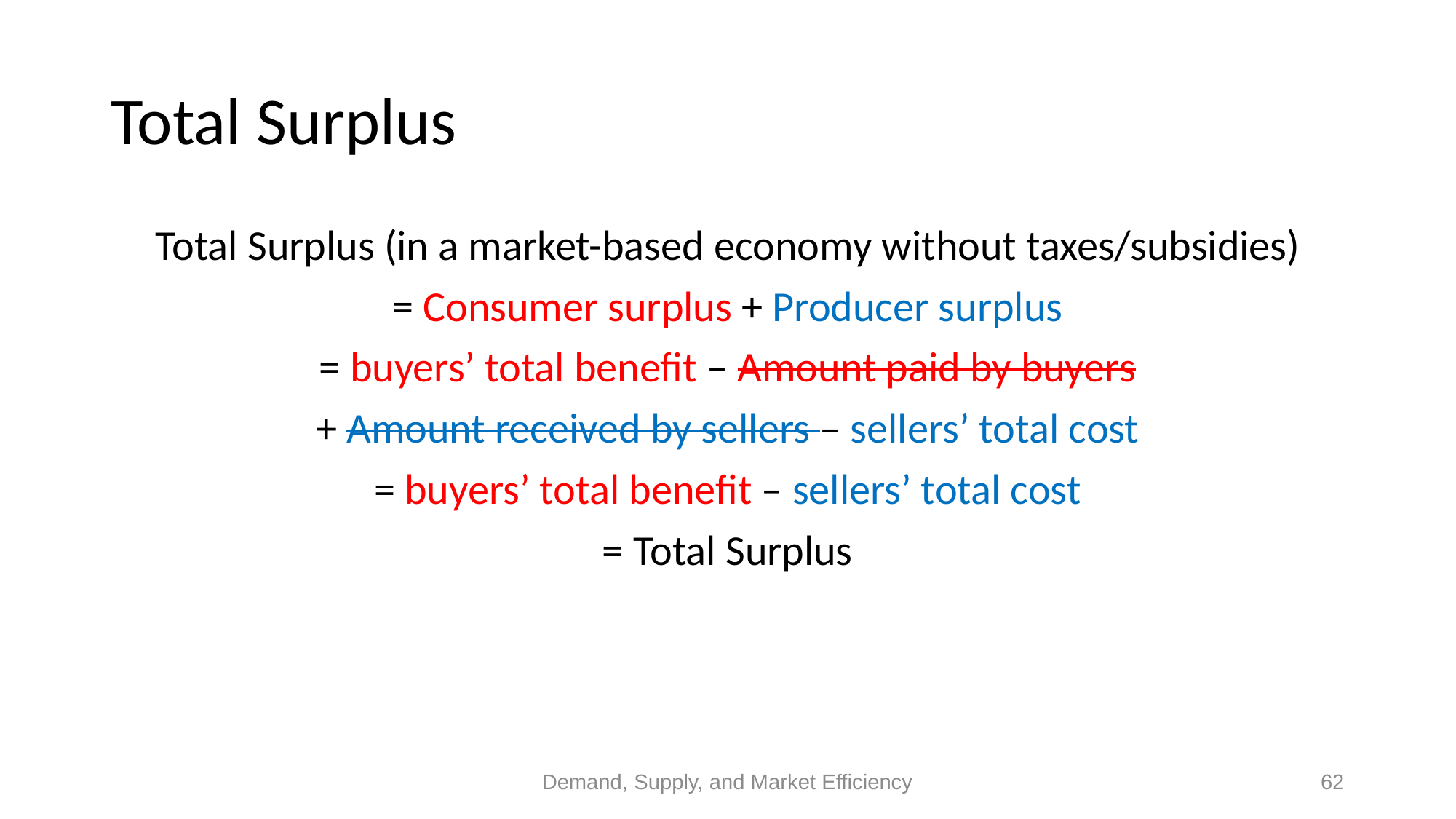

# Total Surplus
Total Surplus (in a market-based economy without taxes/subsidies)
= Consumer surplus + Producer surplus
= buyers’ total benefit – Amount paid by buyers
+ Amount received by sellers – sellers’ total cost
= buyers’ total benefit – sellers’ total cost
= Total Surplus
Demand, Supply, and Market Efficiency
62